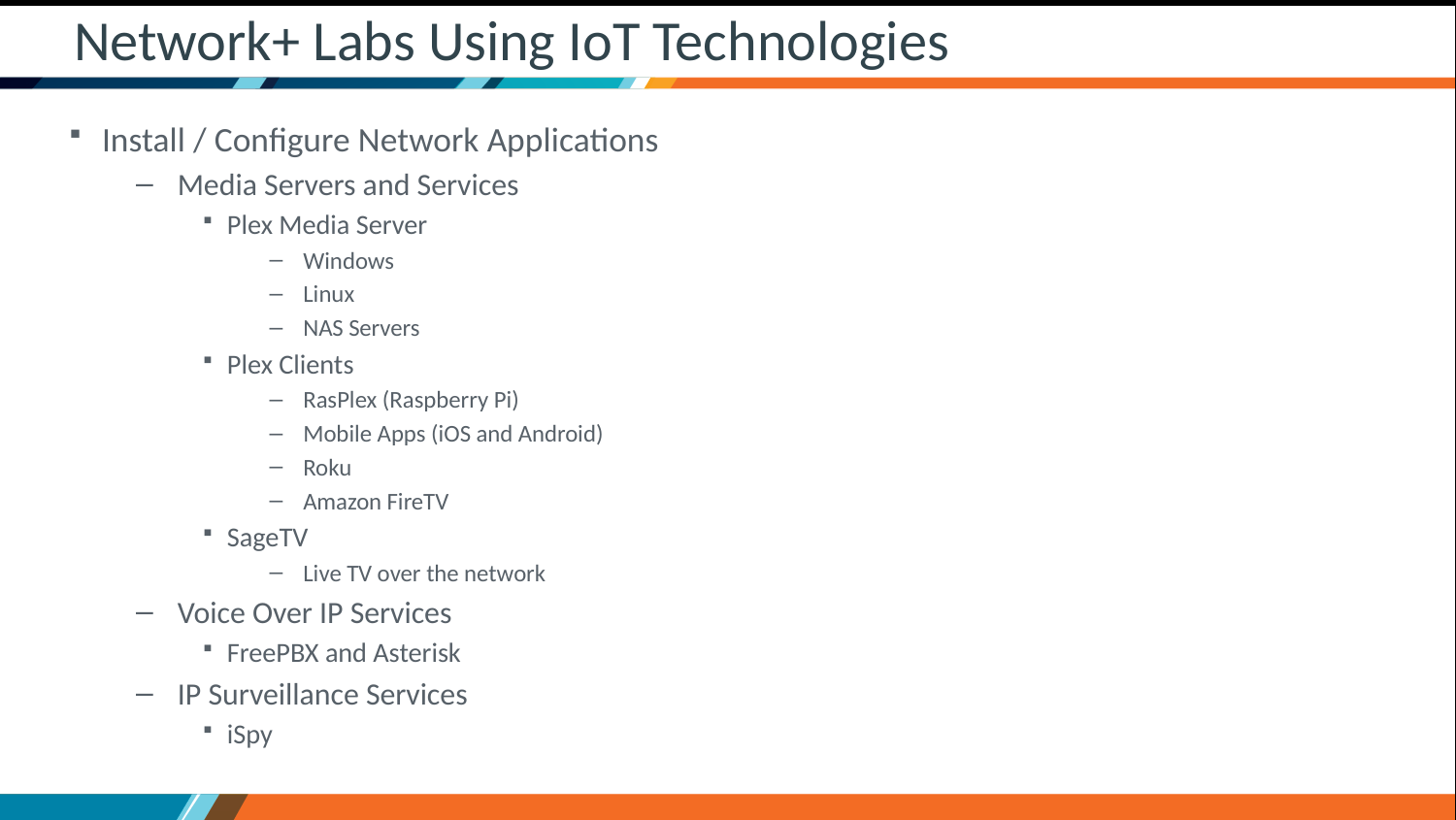

# Network+ Labs Using IoT Technologies
Install / Configure Network Applications
Media Servers and Services
Plex Media Server
Windows
Linux
NAS Servers
Plex Clients
RasPlex (Raspberry Pi)
Mobile Apps (iOS and Android)
Roku
Amazon FireTV
SageTV
Live TV over the network
Voice Over IP Services
FreePBX and Asterisk
IP Surveillance Services
iSpy